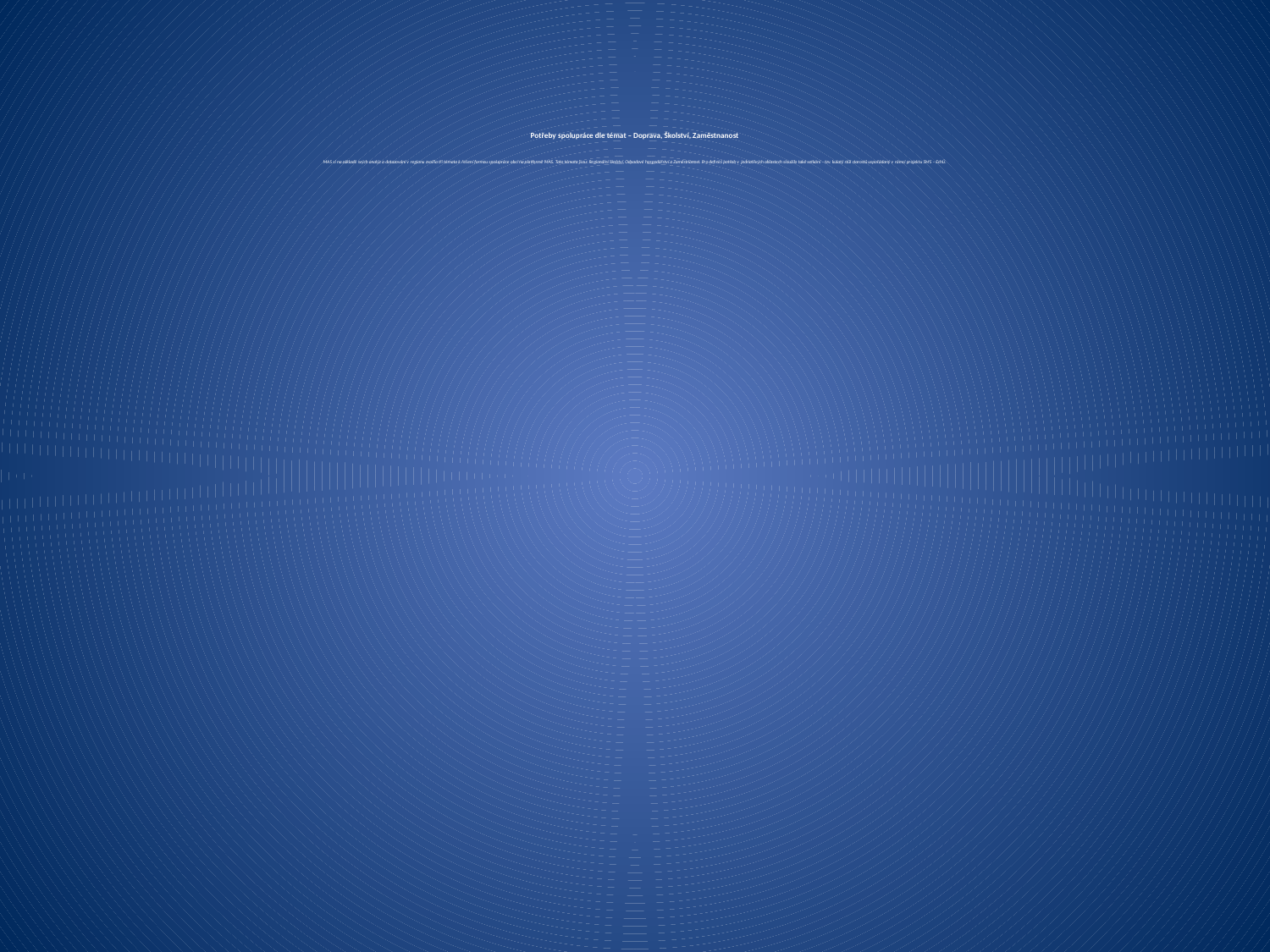

# Potřeby spolupráce dle témat – Doprava, Školství, Zaměstnanost MAS si na základě svých analýz a dotazování v regionu zvolila tři témata k řešení formou spolupráce obcí na platformě MAS. Tato témata jsou: Regionální školství, Odpadové hospodářství a Zaměstnanost. Pro definici potřeb v jednotlivých oblastech sloužilo také setkání – tzv. kulatý stůl starostů uspořádaný v rámci projektu SMS – EchÚ.